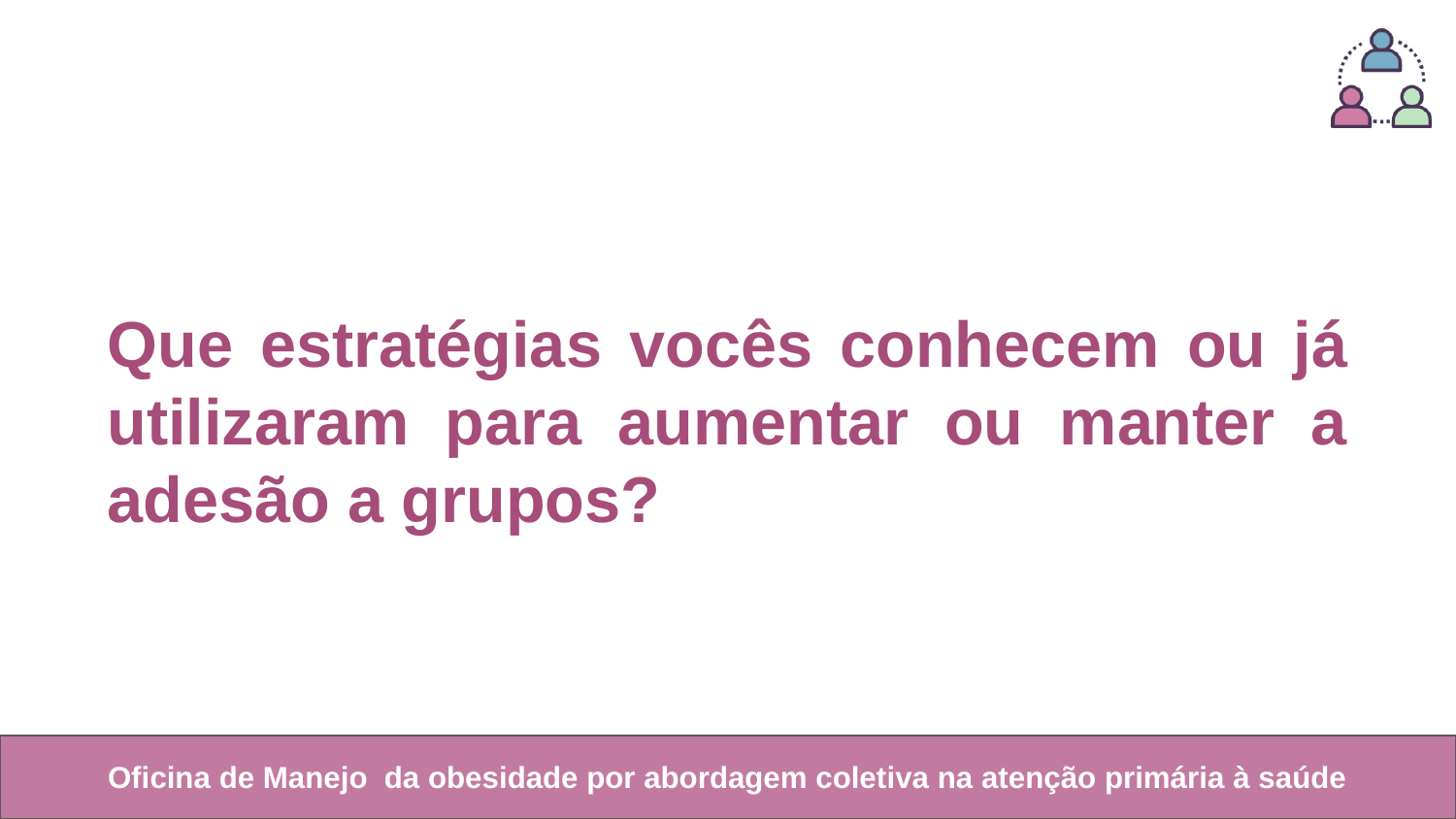

# Que estratégias vocês conhecem ou já utilizaram para aumentar ou manter a adesão a grupos?